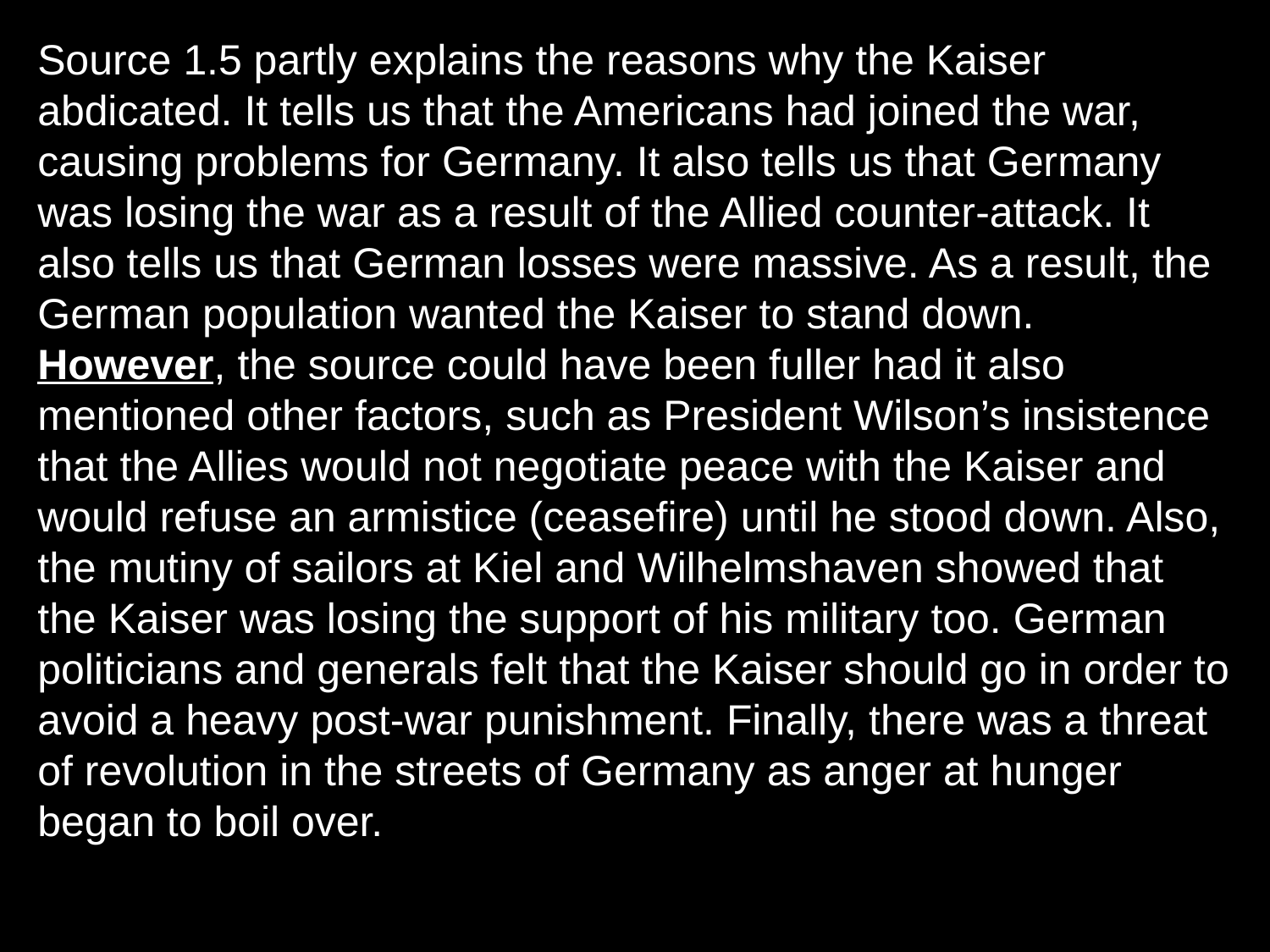

Source 1.5 partly explains the reasons why the Kaiser abdicated. It tells us that the Americans had joined the war, causing problems for Germany. It also tells us that Germany was losing the war as a result of the Allied counter-attack. It also tells us that German losses were massive. As a result, the German population wanted the Kaiser to stand down. However, the source could have been fuller had it also mentioned other factors, such as President Wilson’s insistence that the Allies would not negotiate peace with the Kaiser and would refuse an armistice (ceasefire) until he stood down. Also, the mutiny of sailors at Kiel and Wilhelmshaven showed that the Kaiser was losing the support of his military too. German politicians and generals felt that the Kaiser should go in order to avoid a heavy post-war punishment. Finally, there was a threat of revolution in the streets of Germany as anger at hunger began to boil over.